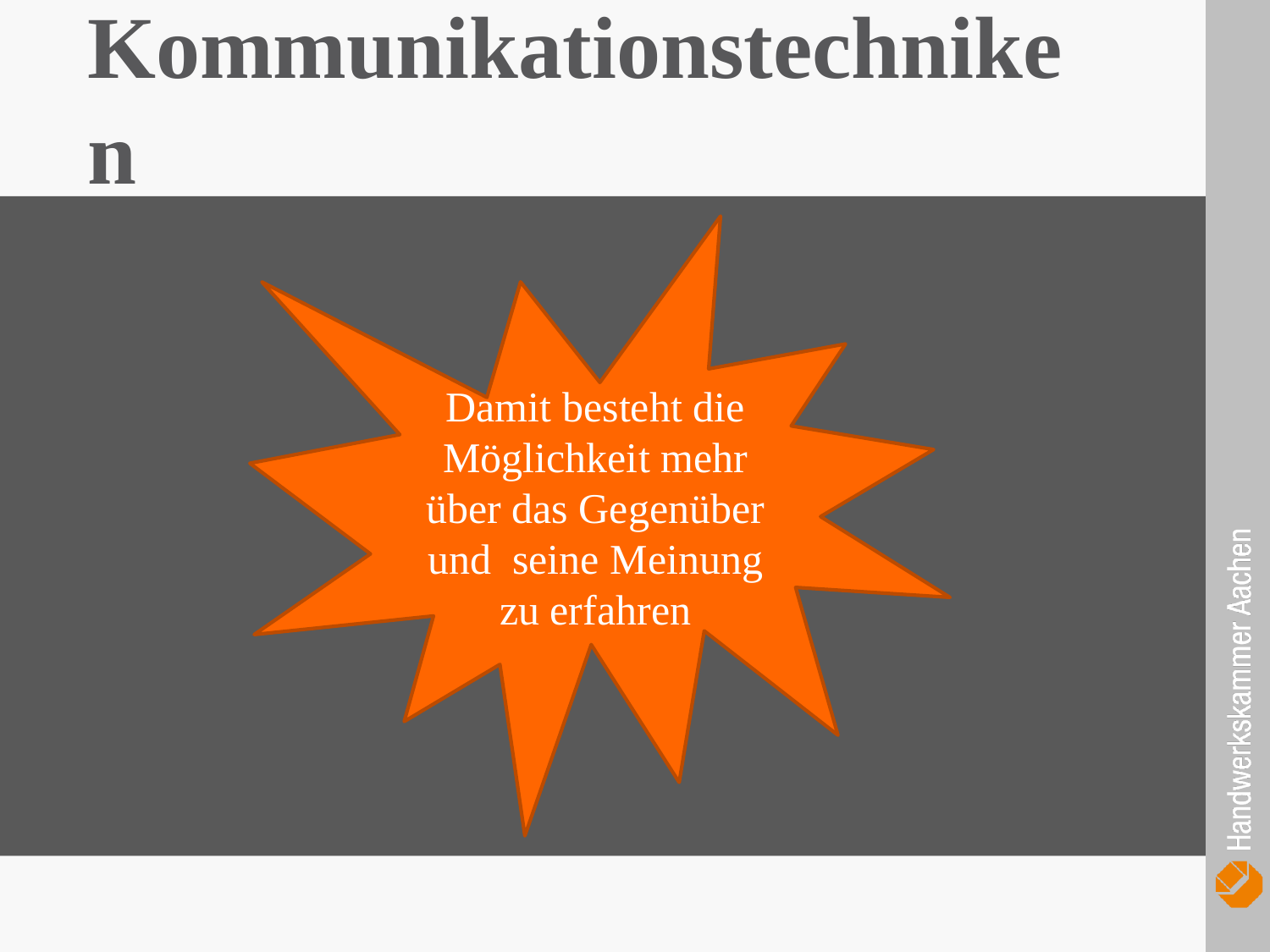

Kommunikationstechniken
Damit besteht die Möglichkeit mehr über das Gegenüber und  seine Meinung zu erfahren